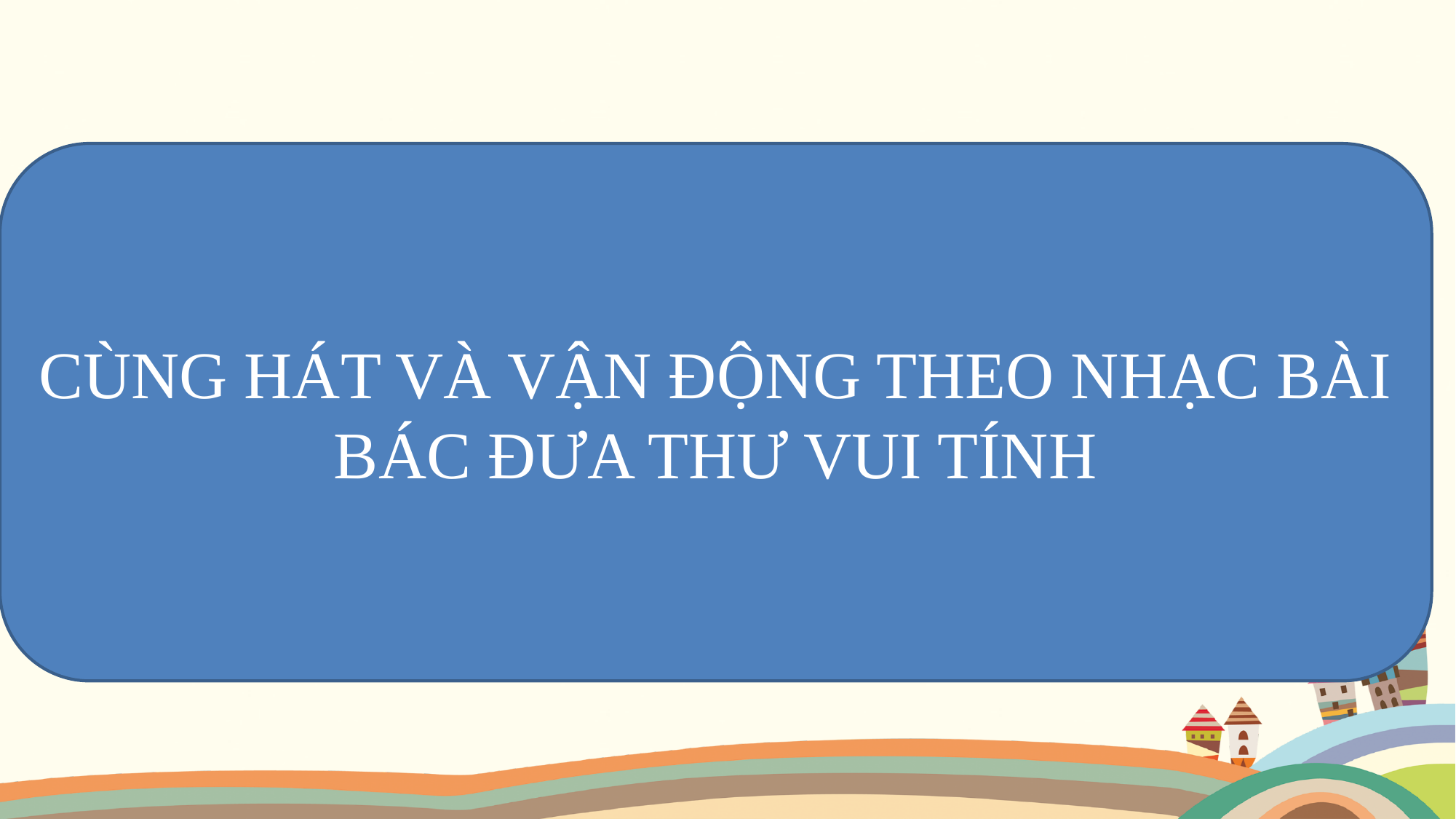

CÙNG HÁT VÀ VẬN ĐỘNG THEO NHẠC BÀI
BÁC ĐƯA THƯ VUI TÍNH